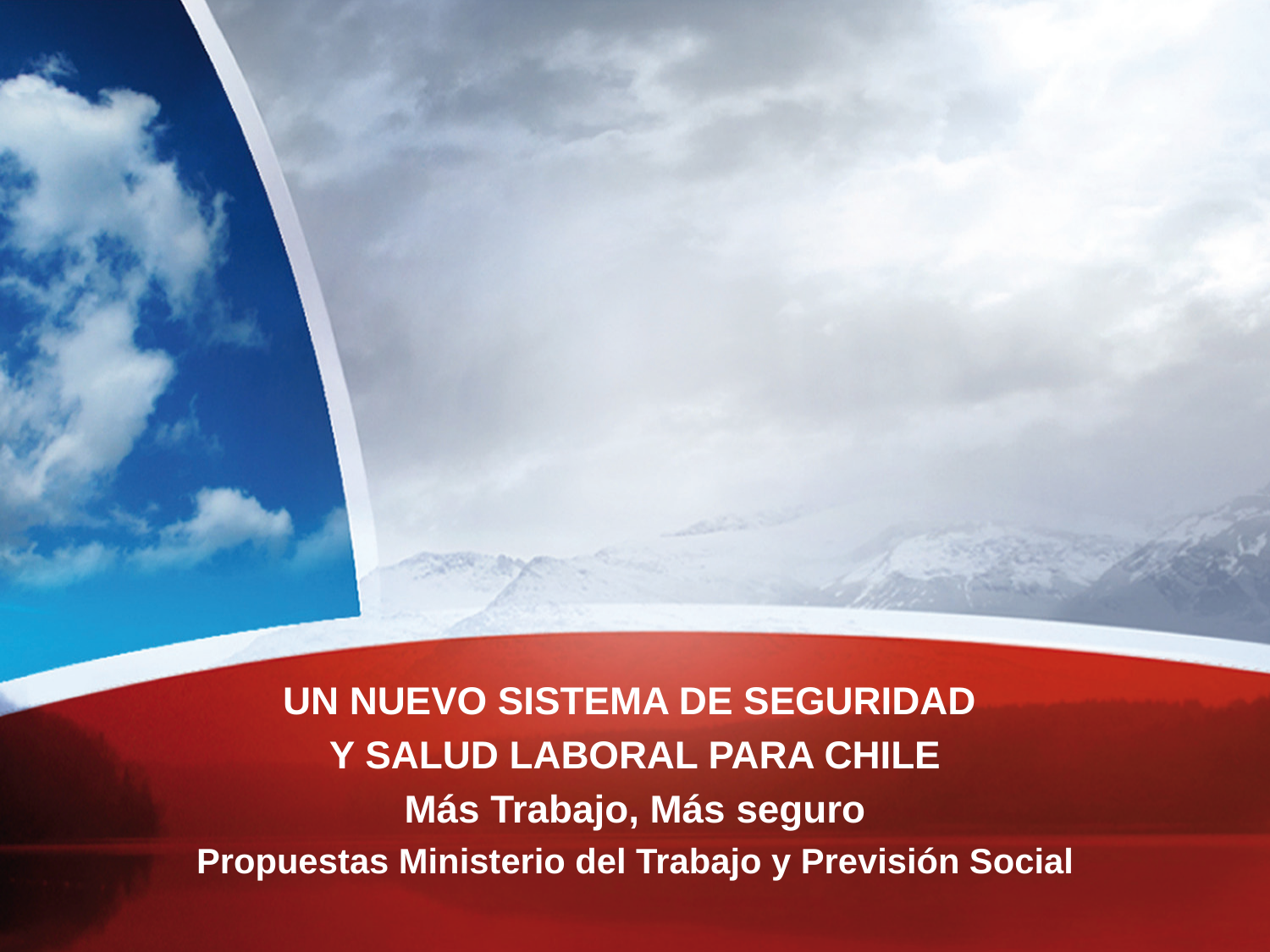

UN NUEVO SISTEMA DE SEGURIDAD
Y SALUD LABORAL PARA CHILE
Más Trabajo, Más seguro
Propuestas Ministerio del Trabajo y Previsión Social